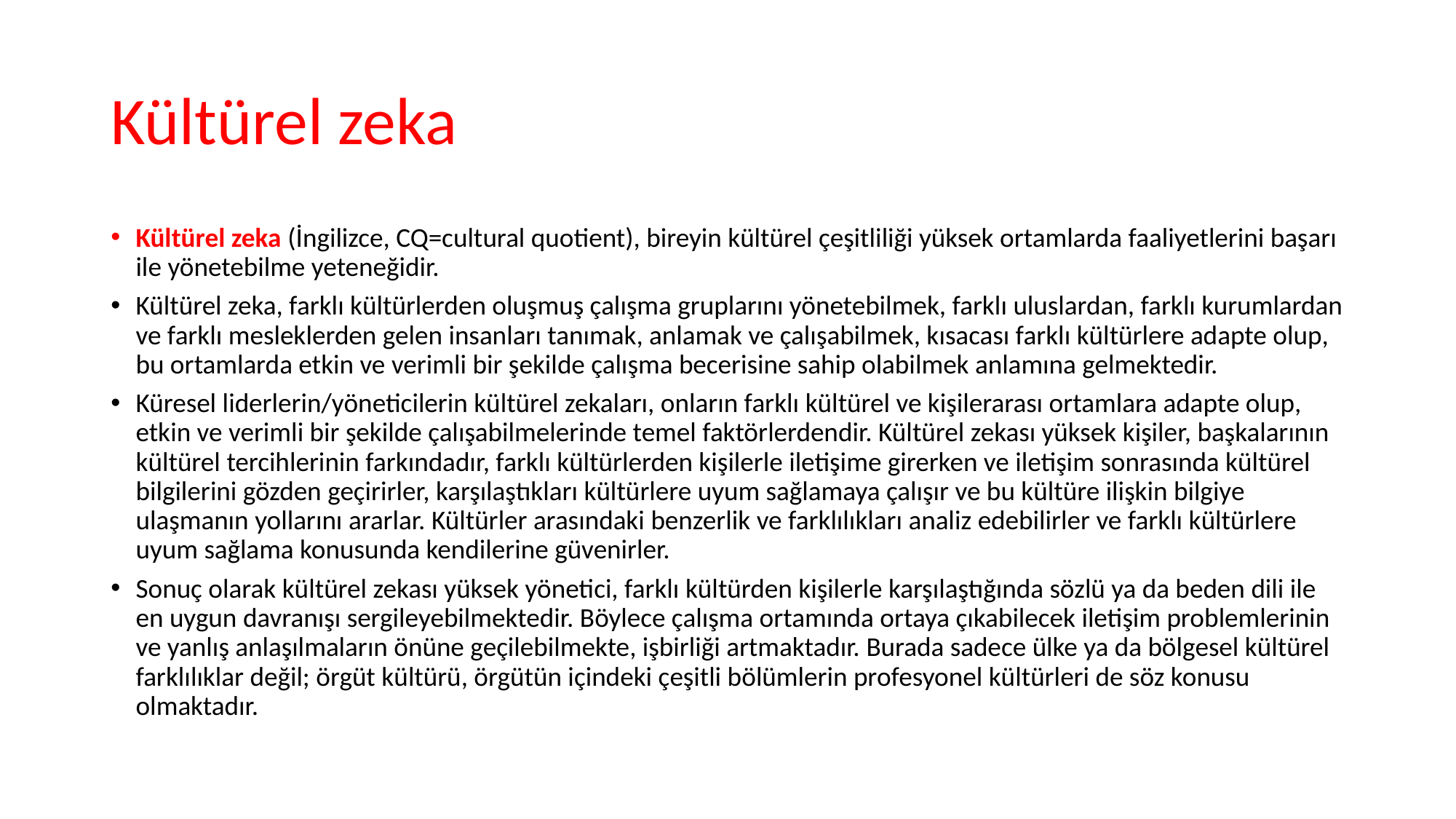

# Kültürel zeka
Kültürel zeka (İngilizce, CQ=cultural quotient), bireyin kültürel çeşitliliği yüksek ortamlarda faaliyetlerini başarı ile yönetebilme yeteneğidir.
Kültürel zeka, farklı kültürlerden oluşmuş çalışma gruplarını yönetebilmek, farklı uluslardan, farklı kurumlardan ve farklı mesleklerden gelen insanları tanımak, anlamak ve çalışabilmek, kısacası farklı kültürlere adapte olup, bu ortamlarda etkin ve verimli bir şekilde çalışma becerisine sahip olabilmek anlamına gelmektedir.
Küresel liderlerin/yöneticilerin kültürel zekaları, onların farklı kültürel ve kişilerarası ortamlara adapte olup, etkin ve verimli bir şekilde çalışabilmelerinde temel faktörlerdendir. Kültürel zekası yüksek kişiler, başkalarının kültürel tercihlerinin farkındadır, farklı kültürlerden kişilerle iletişime girerken ve iletişim sonrasında kültürel bilgilerini gözden geçirirler, karşılaştıkları kültürlere uyum sağlamaya çalışır ve bu kültüre ilişkin bilgiye ulaşmanın yollarını ararlar. Kültürler arasındaki benzerlik ve farklılıkları analiz edebilirler ve farklı kültürlere uyum sağlama konusunda kendilerine güvenirler.
Sonuç olarak kültürel zekası yüksek yönetici, farklı kültürden kişilerle karşılaştığında sözlü ya da beden dili ile en uygun davranışı sergileyebilmektedir. Böylece çalışma ortamında ortaya çıkabilecek iletişim problemlerinin ve yanlış anlaşılmaların önüne geçilebilmekte, işbirliği artmaktadır. Burada sadece ülke ya da bölgesel kültürel farklılıklar değil; örgüt kültürü, örgütün içindeki çeşitli bölümlerin profesyonel kültürleri de söz konusu olmaktadır.